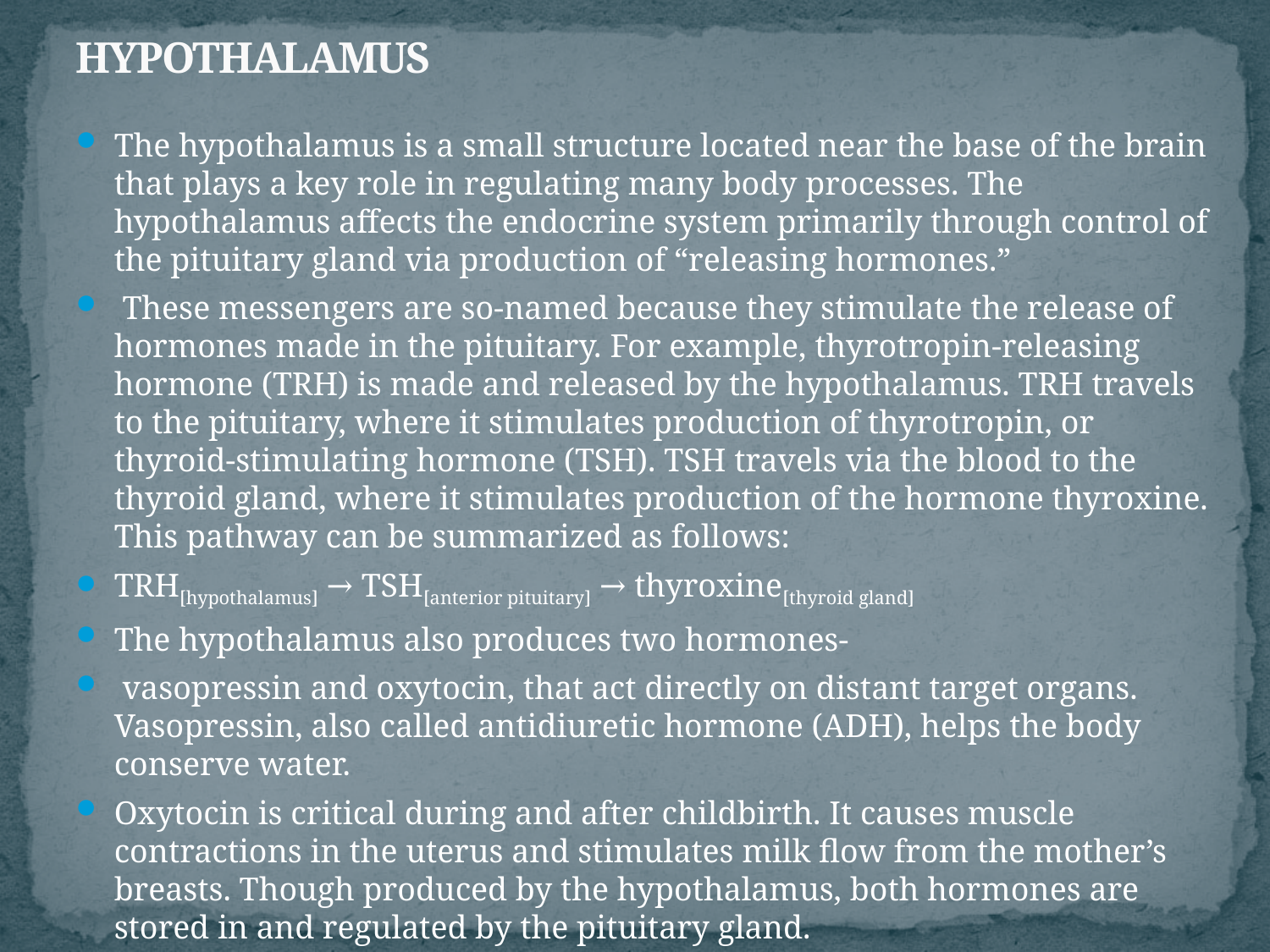

# HYPOTHALAMUS
The hypothalamus is a small structure located near the base of the brain that plays a key role in regulating many body processes. The hypothalamus affects the endocrine system primarily through control of the pituitary gland via production of “releasing hormones.”
 These messengers are so-named because they stimulate the release of hormones made in the pituitary. For example, thyrotropin-releasing hormone (TRH) is made and released by the hypothalamus. TRH travels to the pituitary, where it stimulates production of thyrotropin, or thyroid-stimulating hormone (TSH). TSH travels via the blood to the thyroid gland, where it stimulates production of the hormone thyroxine. This pathway can be summarized as follows:
TRH[hypothalamus] → TSH[anterior pituitary] → thyroxine[thyroid gland]
The hypothalamus also produces two hormones-
 vasopressin and oxytocin, that act directly on distant target organs. Vasopressin, also called antidiuretic hormone (ADH), helps the body conserve water.
Oxytocin is critical during and after childbirth. It causes muscle contractions in the uterus and stimulates milk flow from the mother’s breasts. Though produced by the hypothalamus, both hormones are stored in and regulated by the pituitary gland.